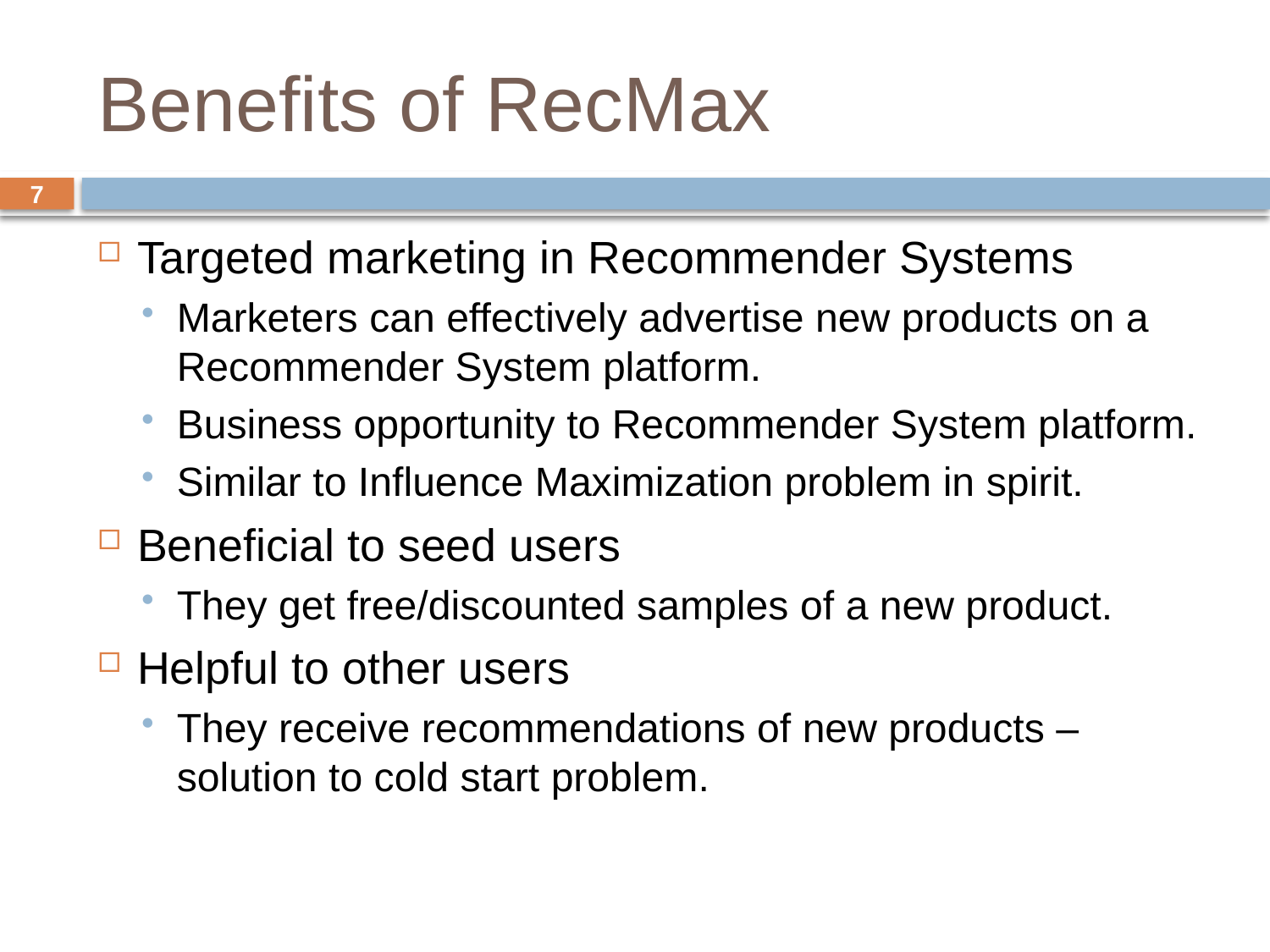

# Benefits of RecMax
7
Targeted marketing in Recommender Systems
Marketers can effectively advertise new products on a Recommender System platform.
Business opportunity to Recommender System platform.
Similar to Influence Maximization problem in spirit.
Beneficial to seed users
They get free/discounted samples of a new product.
Helpful to other users
They receive recommendations of new products – solution to cold start problem.